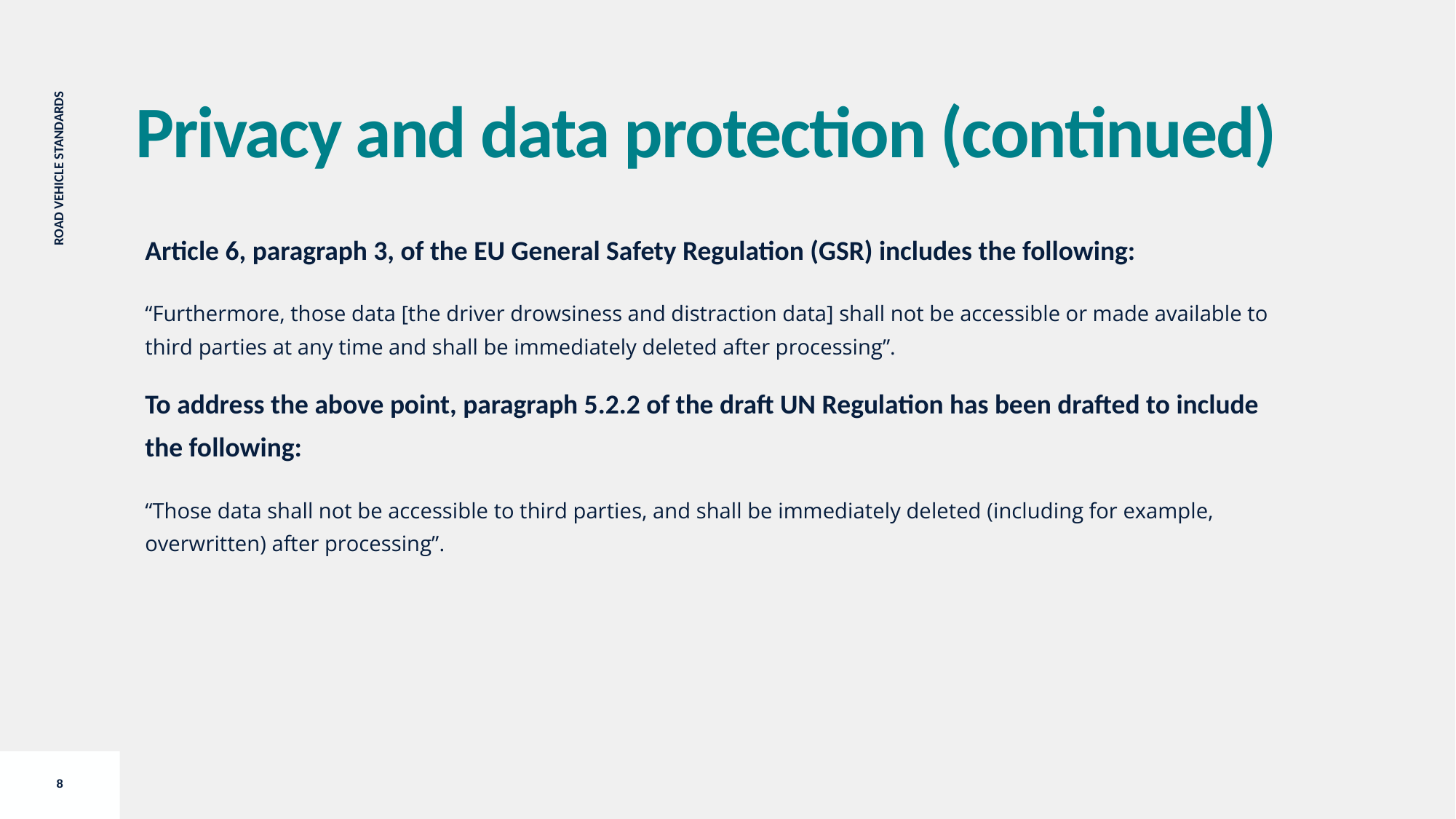

Privacy and data protection (continued)
Article 6, paragraph 3, of the EU General Safety Regulation (GSR) includes the following:
“Furthermore, those data [the driver drowsiness and distraction data] shall not be accessible or made available to third parties at any time and shall be immediately deleted after processing”.
To address the above point, paragraph 5.2.2 of the draft UN Regulation has been drafted to include the following:
“Those data shall not be accessible to third parties, and shall be immediately deleted (including for example, overwritten) after processing”.